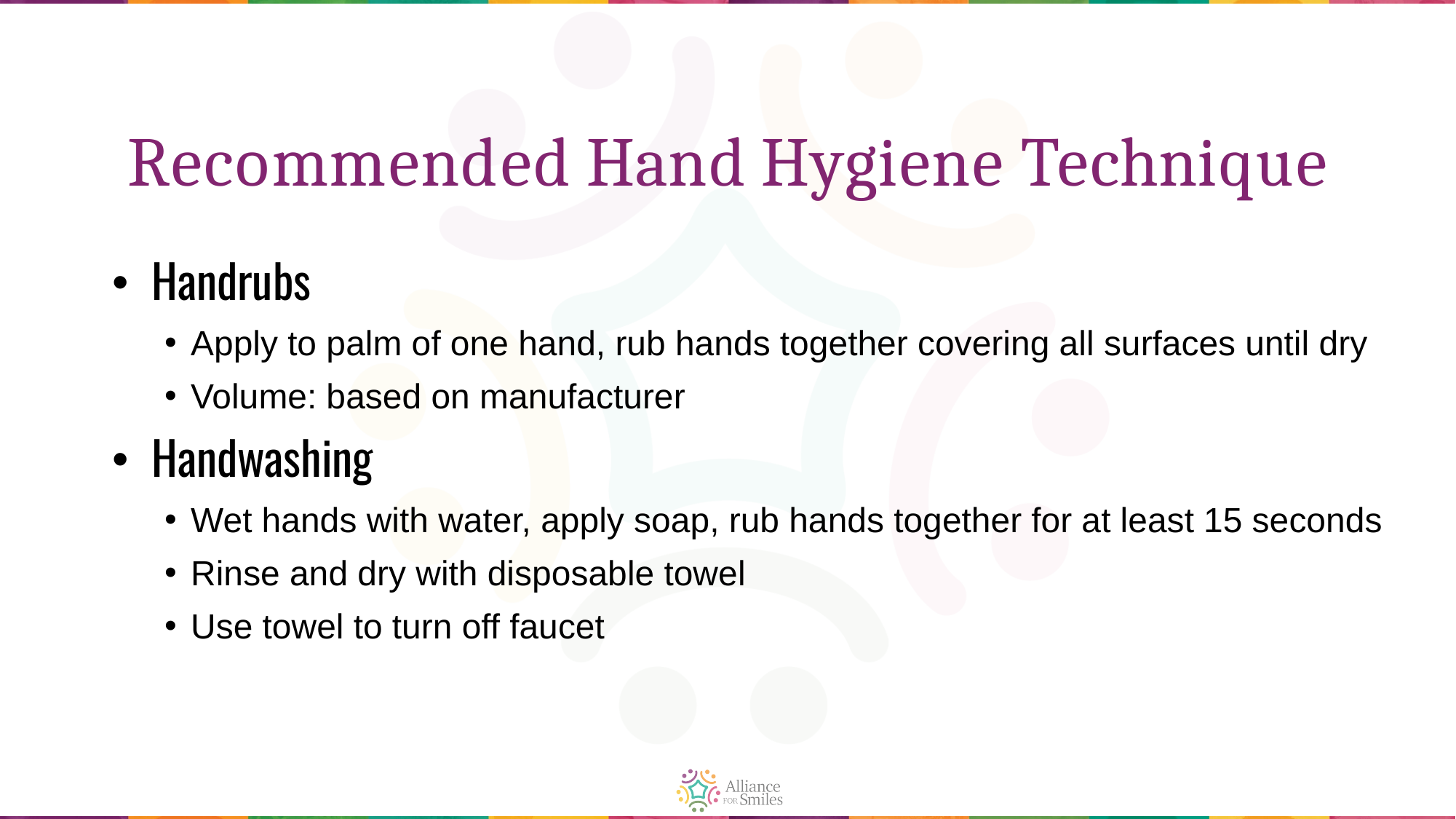

# Recommended Hand Hygiene Technique
Handrubs
Apply to palm of one hand, rub hands together covering all surfaces until dry
Volume: based on manufacturer
Handwashing
Wet hands with water, apply soap, rub hands together for at least 15 seconds
Rinse and dry with disposable towel
Use towel to turn off faucet